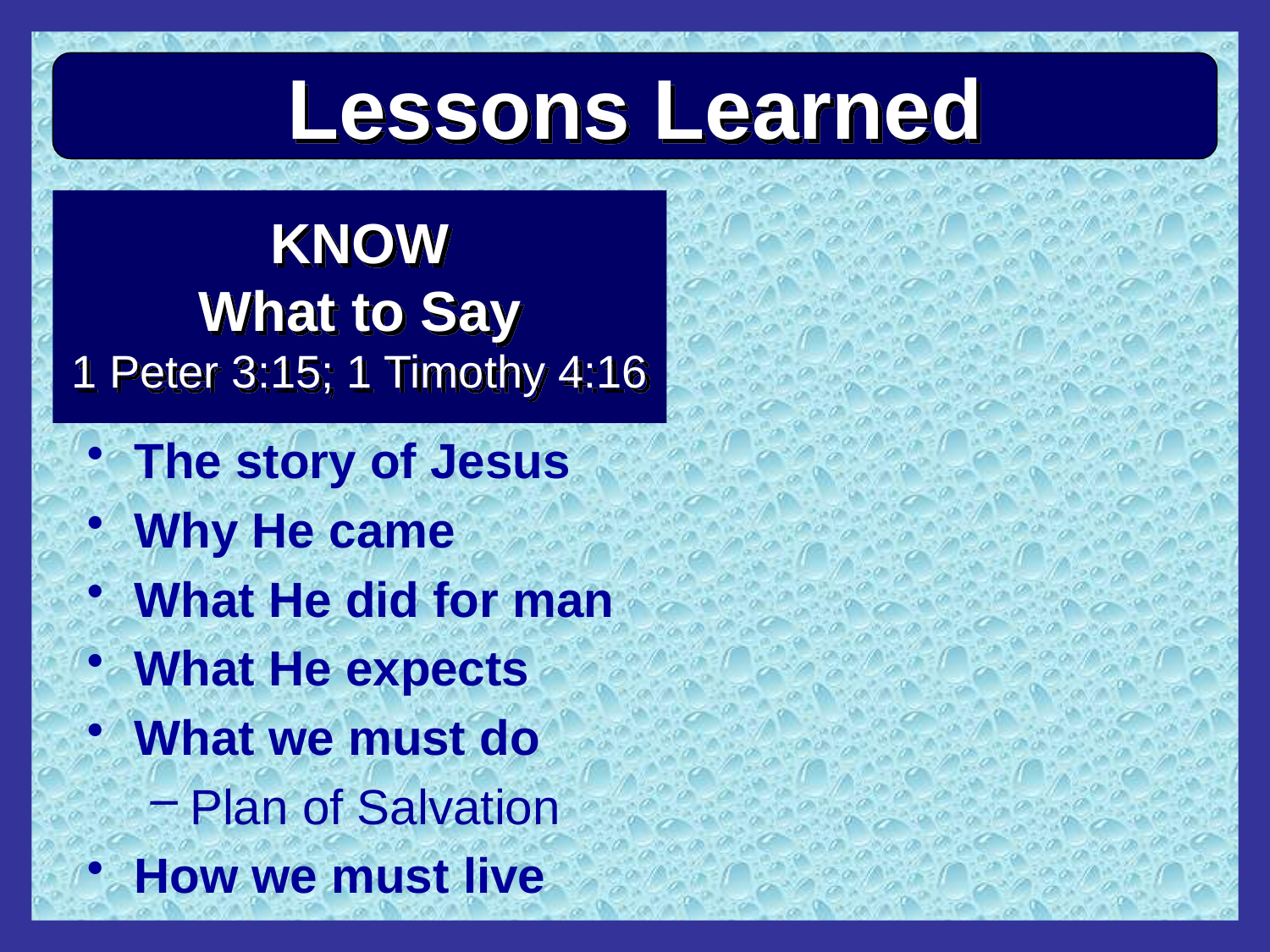

# Lessons Learned

KNOW
What to Say
1 Peter 3:15; 1 Timothy 4:16
The story of Jesus
Why He came
What He did for man
What He expects
What we must do
Plan of Salvation
How we must live